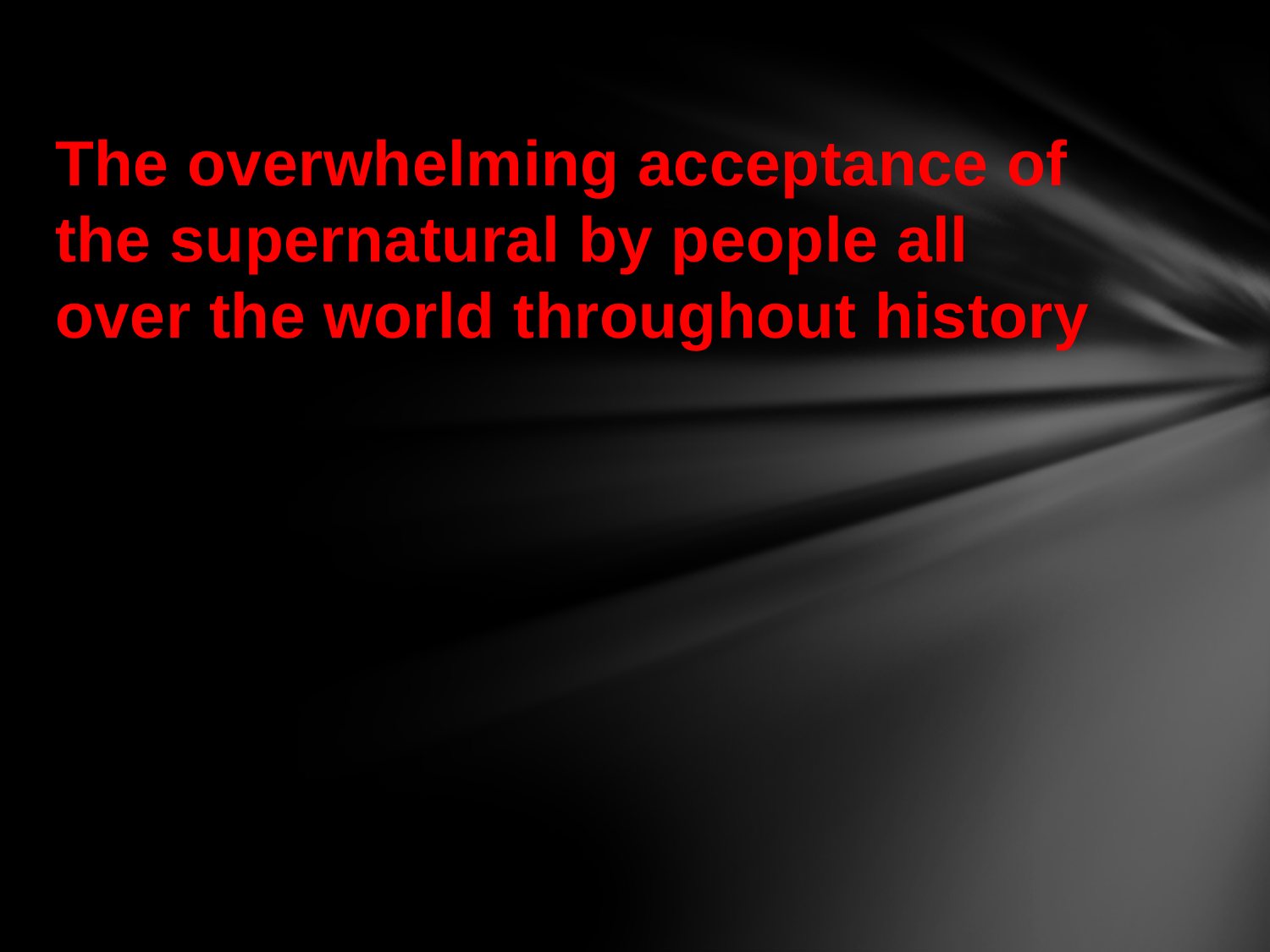

#
The overwhelming acceptance of the supernatural by people all over the world throughout history